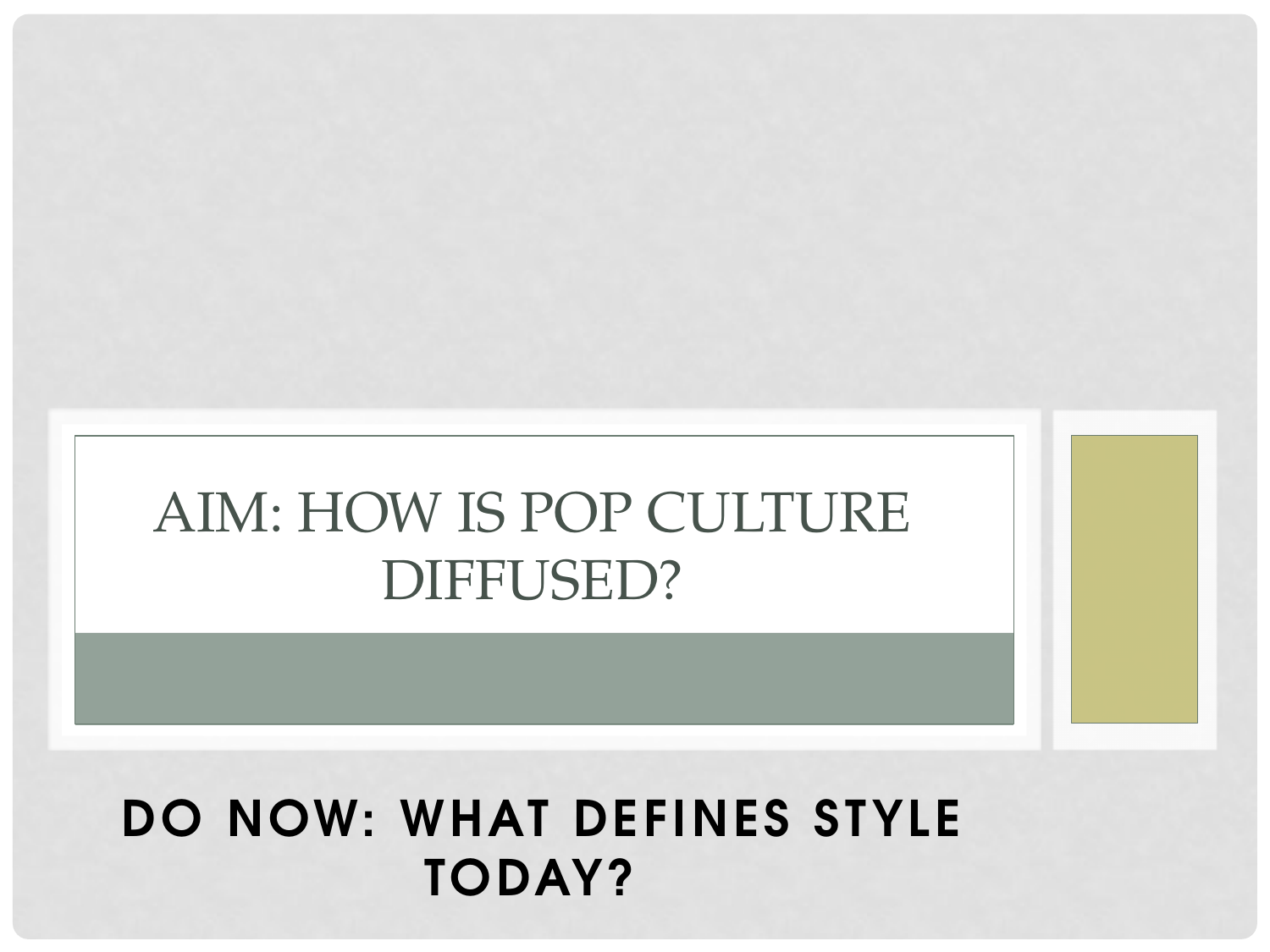

# AIM: How is pop culture diffused?
Do Now: What defines style today?